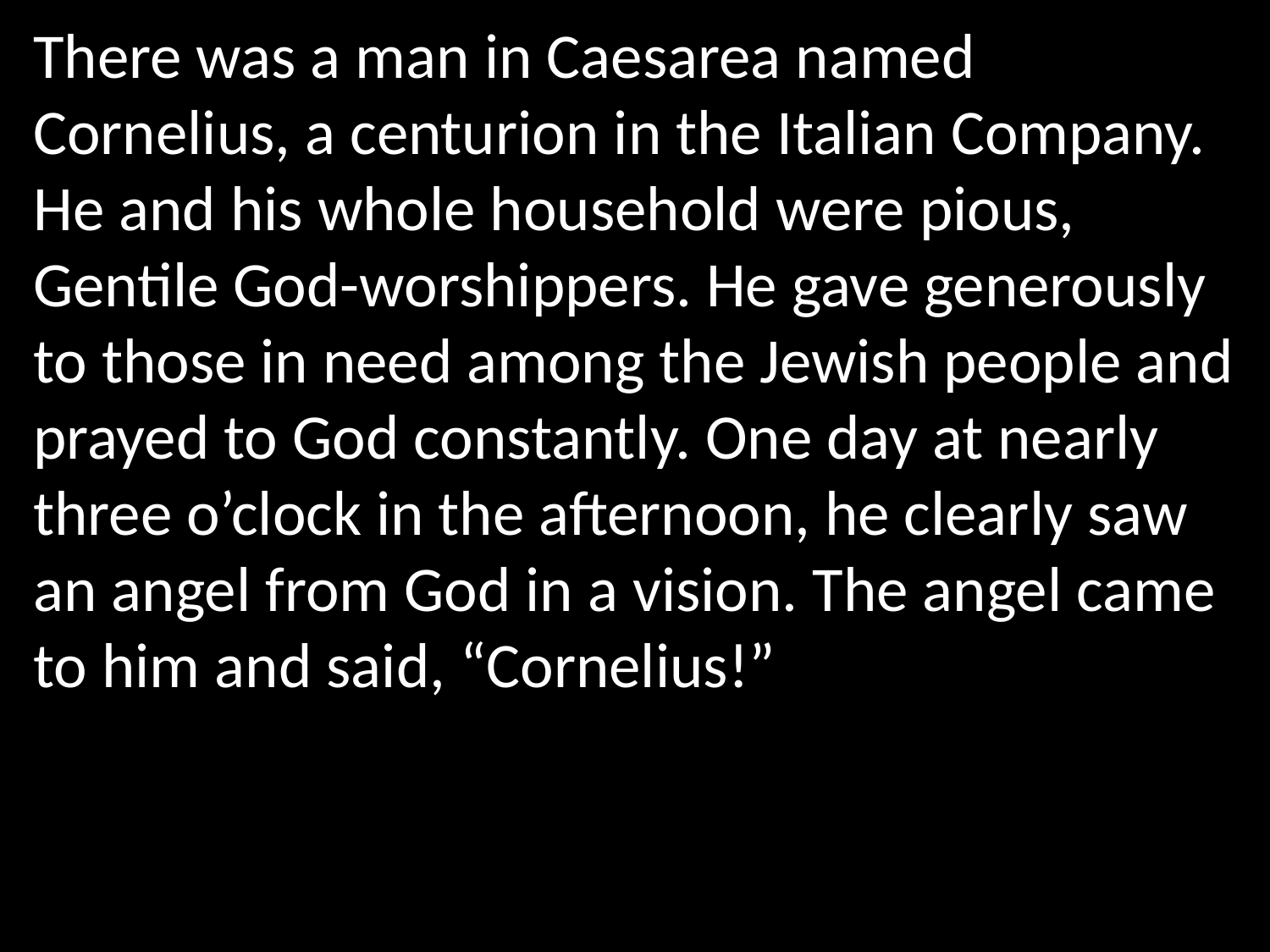

There was a man in Caesarea named Cornelius, a centurion in the Italian Company. He and his whole household were pious, Gentile God-worshippers. He gave generously to those in need among the Jewish people and prayed to God constantly. One day at nearly three o’clock in the afternoon, he clearly saw an angel from God in a vision. The angel came to him and said, “Cornelius!”